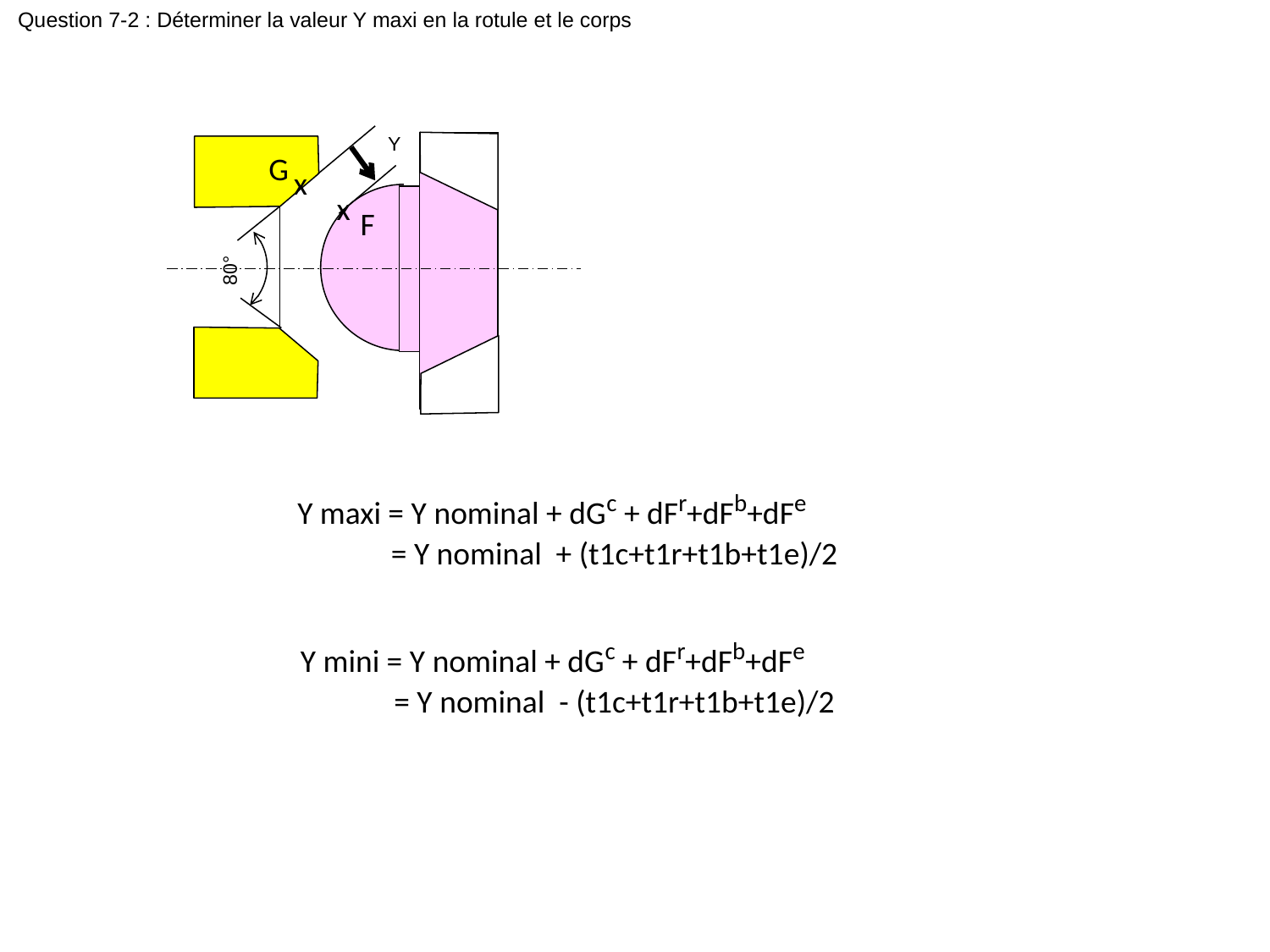

Question 7-2 : Déterminer la valeur Y maxi en la rotule et le corps
Y

G
x
x

F

80°

Y maxi = Y nominal + dGc + dFr+dFb+dFe
             = Y nominal  + (t1c+t1r+t1b+t1e)/2
Y mini = Y nominal + dGc + dFr+dFb+dFe
             = Y nominal  - (t1c+t1r+t1b+t1e)/2